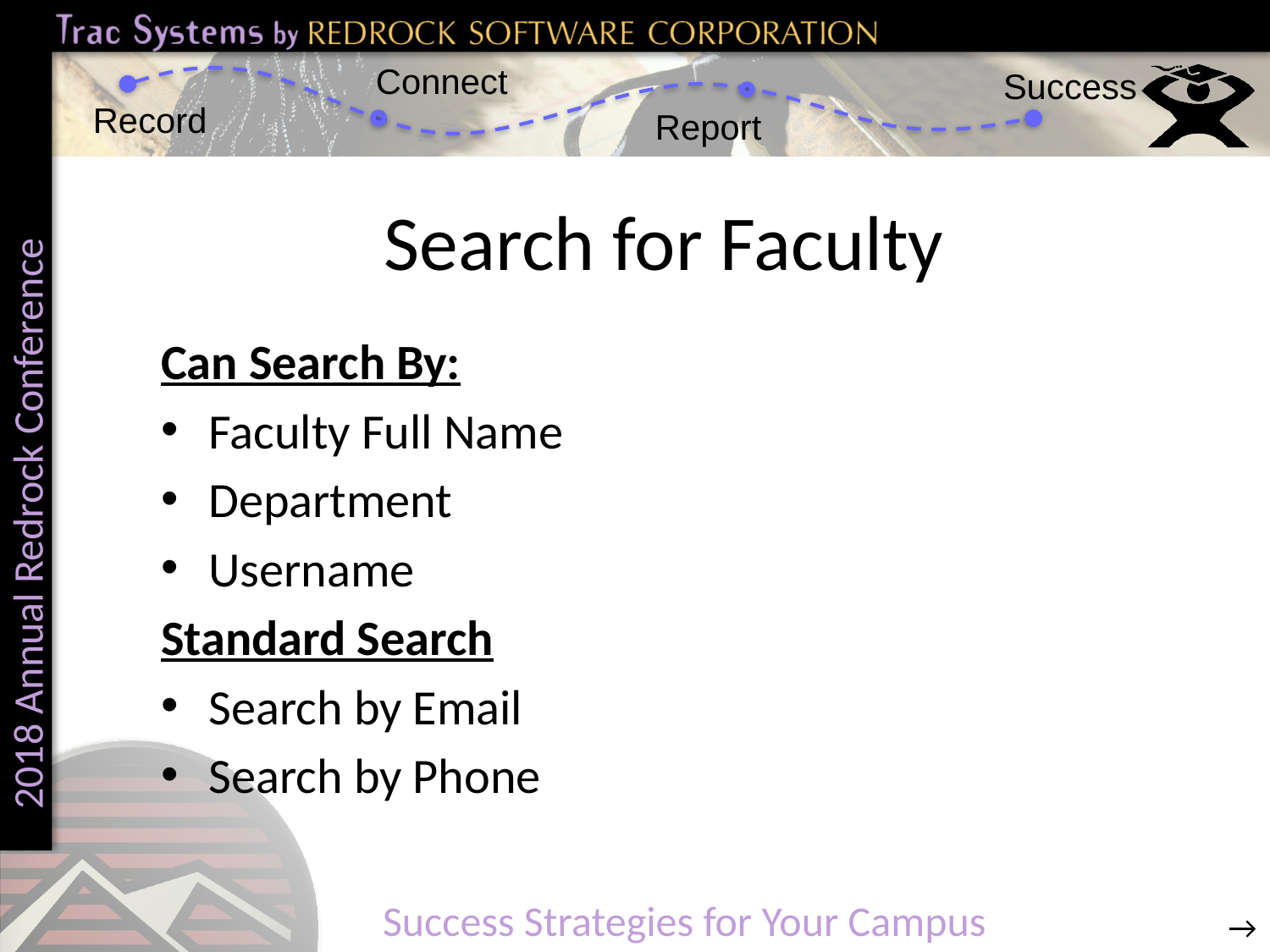

# Search for Faculty
Can Search By:
Faculty Full Name
Department
Username
Standard Search
Search by Email
Search by Phone

→